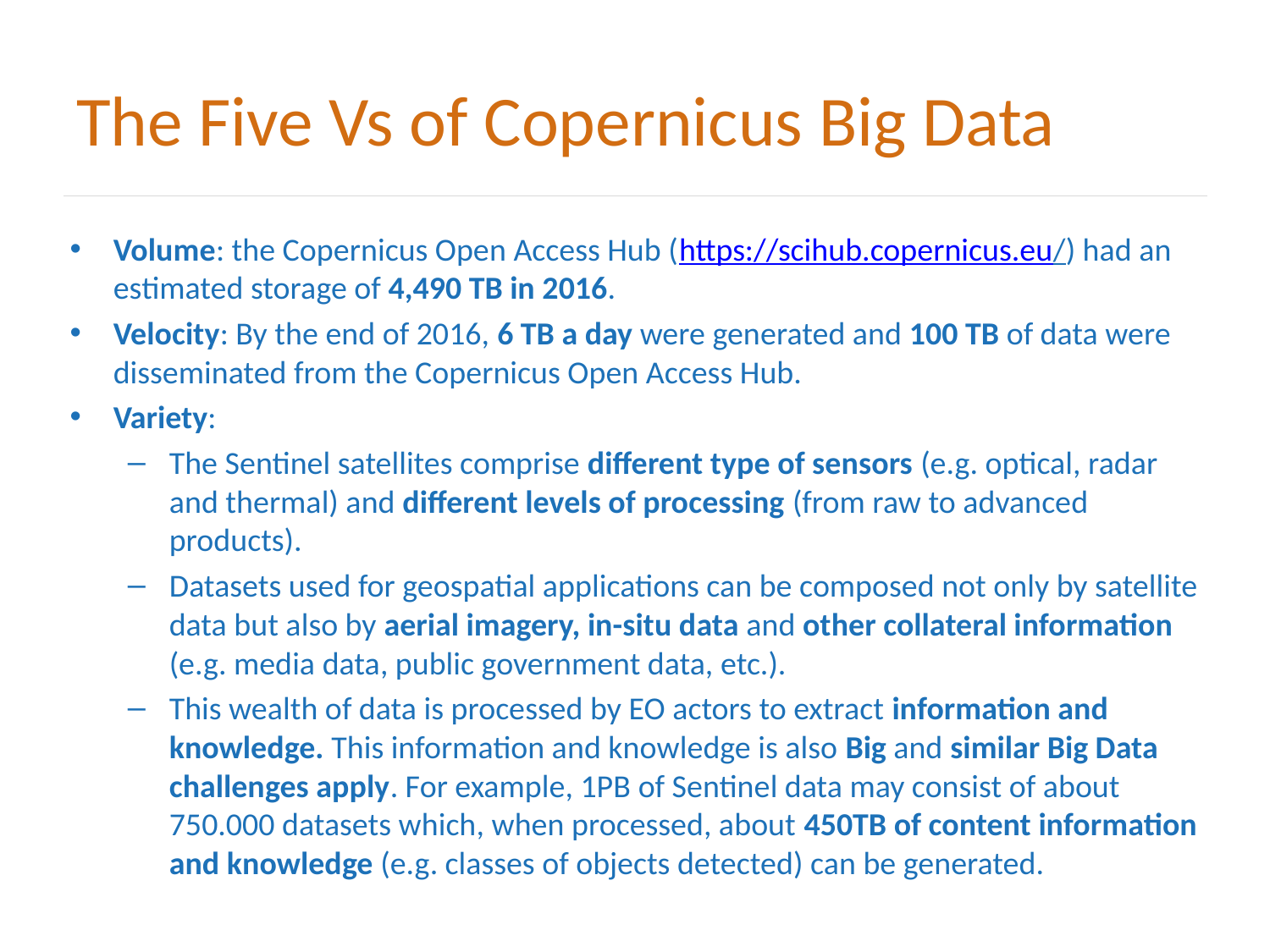

# The Five Vs of Copernicus Big Data
Volume: the Copernicus Open Access Hub (https://scihub.copernicus.eu/) had an estimated storage of 4,490 TB in 2016.
Velocity: By the end of 2016, 6 TB a day were generated and 100 TB of data were disseminated from the Copernicus Open Access Hub.
Variety:
The Sentinel satellites comprise different type of sensors (e.g. optical, radar and thermal) and different levels of processing (from raw to advanced products).
Datasets used for geospatial applications can be composed not only by satellite data but also by aerial imagery, in-situ data and other collateral information (e.g. media data, public government data, etc.).
This wealth of data is processed by EO actors to extract information and knowledge. This information and knowledge is also Big and similar Big Data challenges apply. For example, 1PB of Sentinel data may consist of about 750.000 datasets which, when processed, about 450TB of content information and knowledge (e.g. classes of objects detected) can be generated.